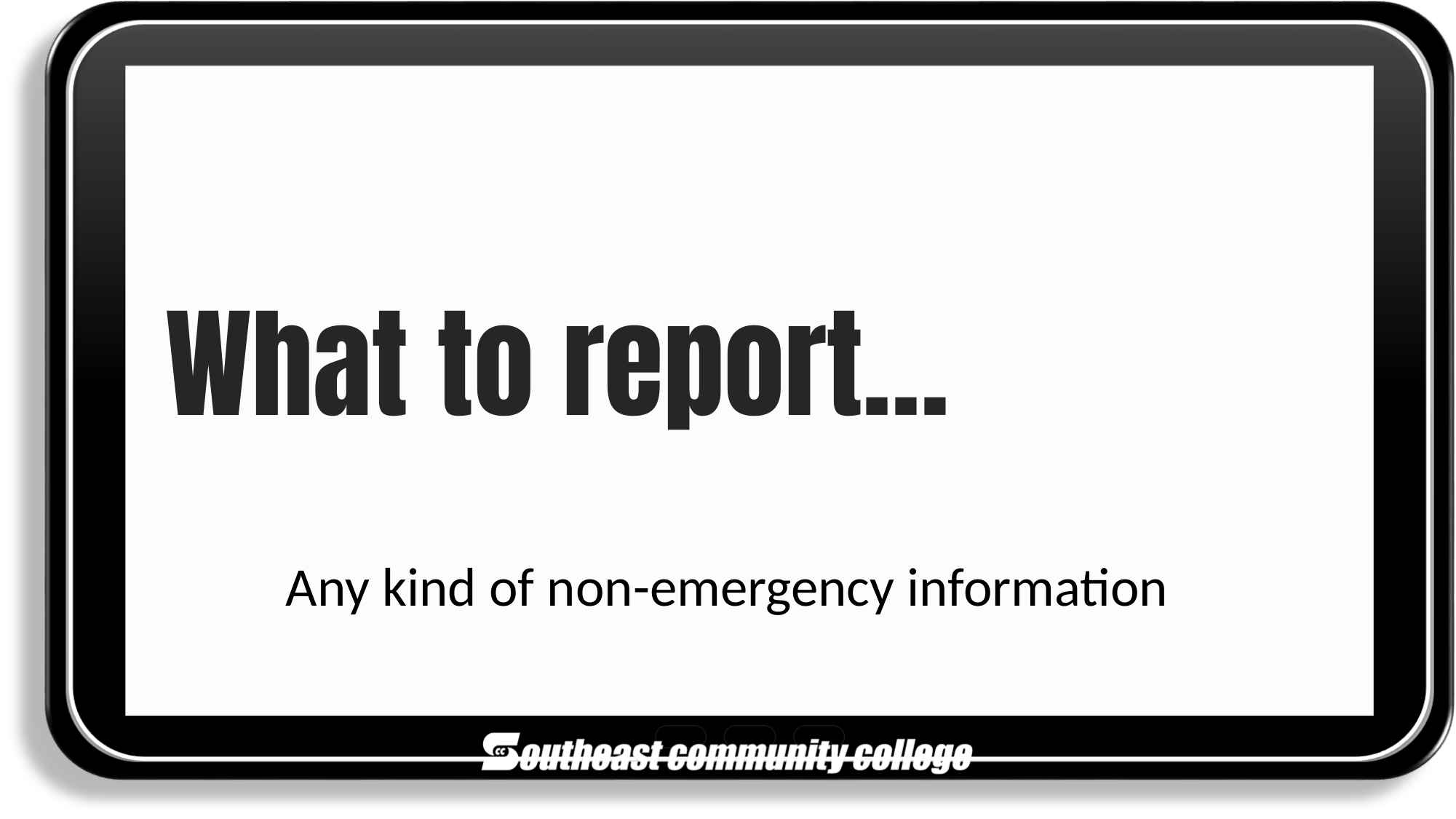

# What to report…
Any kind of non-emergency information